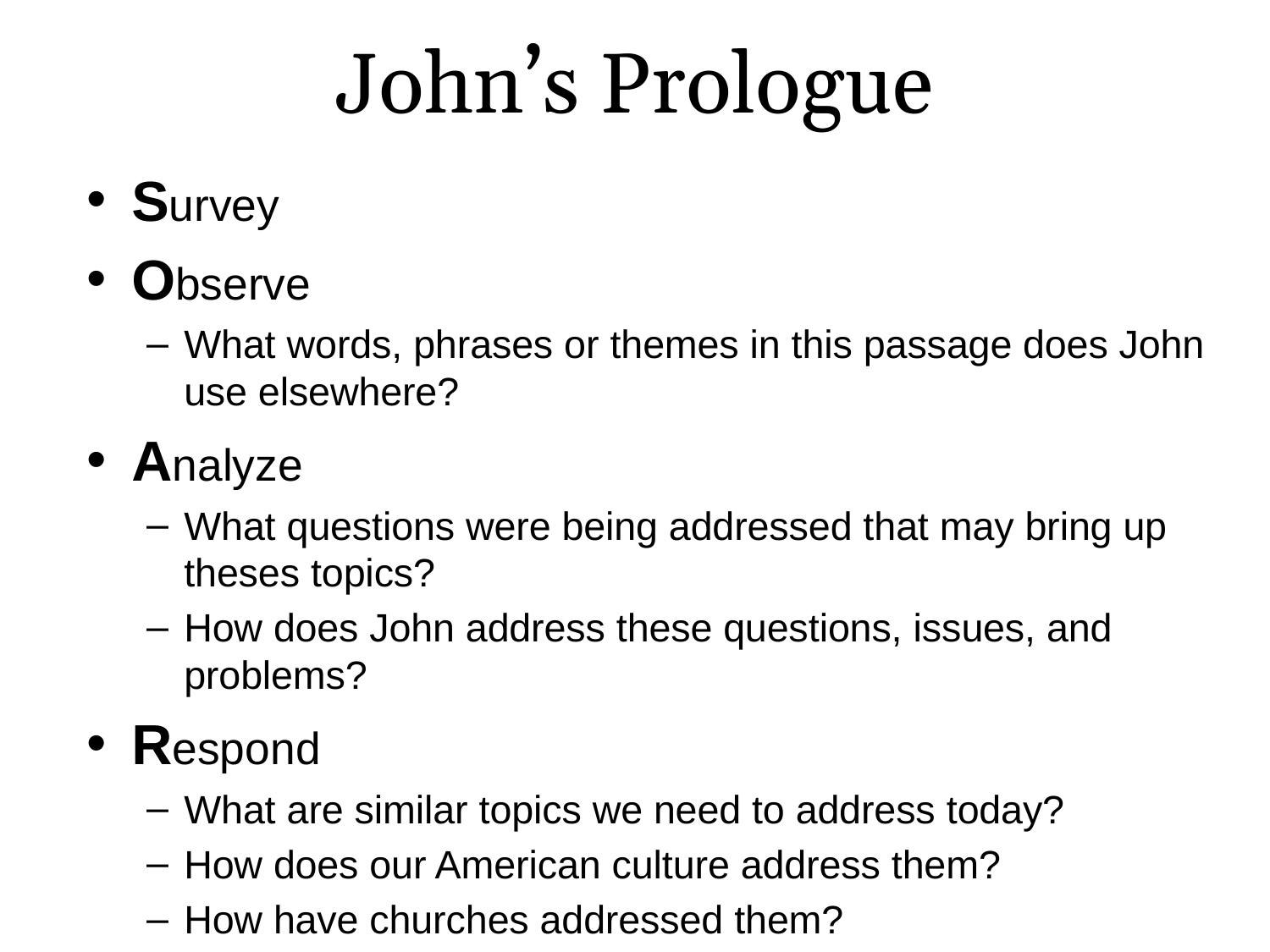

# John’s Prologue
Survey
Observe
What words, phrases or themes in this passage does John use elsewhere?
Analyze
What questions were being addressed that may bring up theses topics?
How does John address these questions, issues, and problems?
Respond
What are similar topics we need to address today?
How does our American culture address them?
How have churches addressed them?